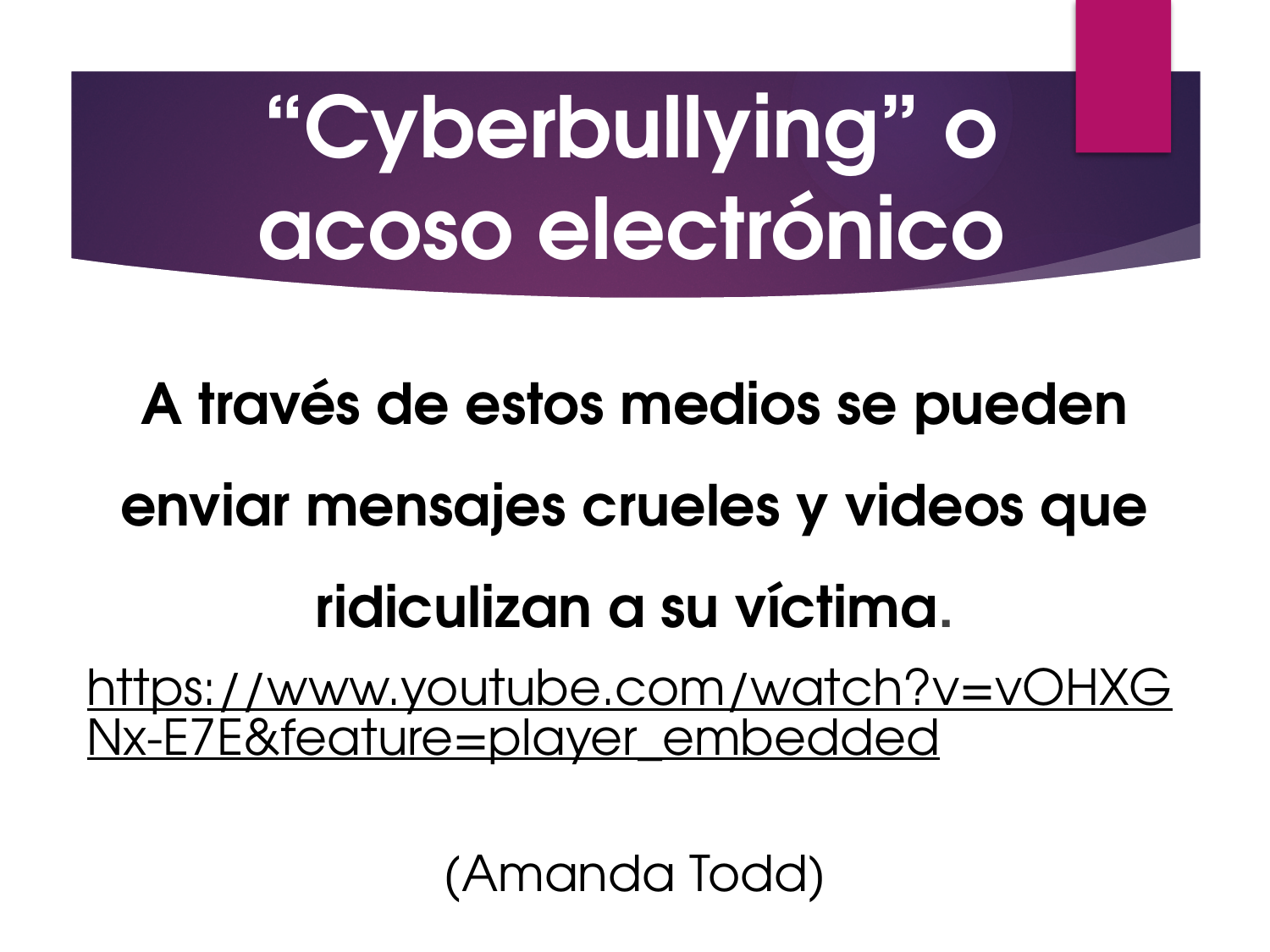

# “Cyberbullying” o acoso electrónico
A través de estos medios se pueden enviar mensajes crueles y videos que ridiculizan a su víctima.
https://www.youtube.com/watch?v=vOHXGNx-E7E&feature=player_embedded
(Amanda Todd)